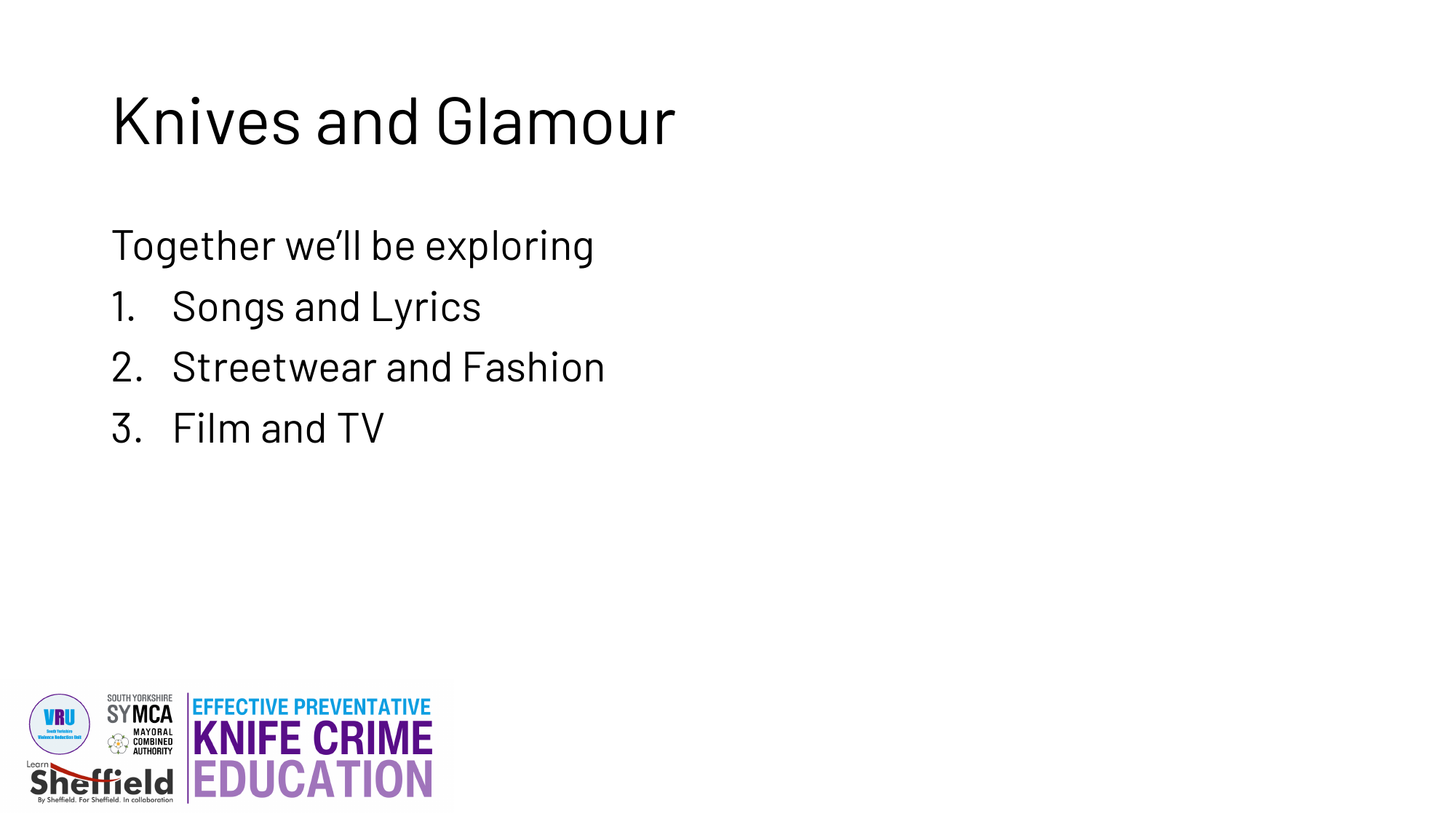

# Knives and Glamour
Together we’ll be exploring
Songs and Lyrics
Streetwear and Fashion
Film and TV